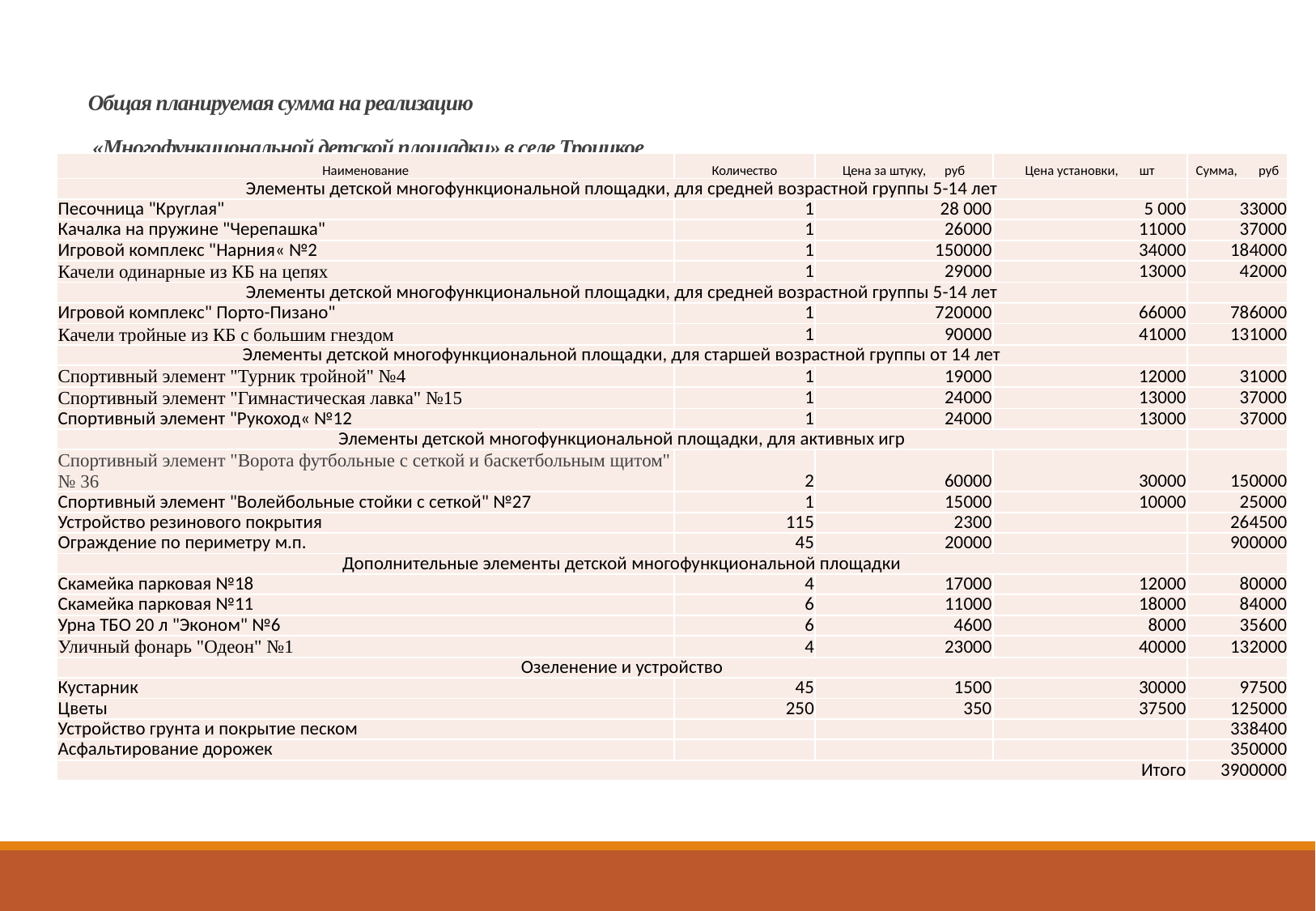

# Общая планируемая сумма на реализацию «Многофункциональной детской площадки» в селе Троицкое
| Наименование | Количество | Цена за штуку, руб | Цена установки, шт | Сумма, руб |
| --- | --- | --- | --- | --- |
| Элементы детской многофункциональной площадки, для средней возрастной группы 5-14 лет |  |  |  |  |
| Песочница "Круглая" | 1 | 28 000 | 5 000 | 33000 |
| Качалка на пружине "Черепашка" | 1 | 26000 | 11000 | 37000 |
| Игровой комплекс "Нарния« №2 | 1 | 150000 | 34000 | 184000 |
| Качели одинарные из КБ на цепях | 1 | 29000 | 13000 | 42000 |
| Элементы детской многофункциональной площадки, для средней возрастной группы 5-14 лет |  |  |  |  |
| Игровой комплекс" Порто-Пизано" | 1 | 720000 | 66000 | 786000 |
| Качели тройные из КБ с большим гнездом | 1 | 90000 | 41000 | 131000 |
| Элементы детской многофункциональной площадки, для старшей возрастной группы от 14 лет |  |  |  |  |
| Спортивный элемент "Турник тройной" №4 | 1 | 19000 | 12000 | 31000 |
| Спортивный элемент "Гимнастическая лавка" №15 | 1 | 24000 | 13000 | 37000 |
| Спортивный элемент "Рукоход« №12 | 1 | 24000 | 13000 | 37000 |
| Элементы детской многофункциональной площадки, для активных игр |  |  |  |  |
| Спортивный элемент "Ворота футбольные с сеткой и баскетбольным щитом" № 36 | 2 | 60000 | 30000 | 150000 |
| Спортивный элемент "Волейбольные стойки с сеткой" №27 | 1 | 15000 | 10000 | 25000 |
| Устройство резинового покрытия | 115 | 2300 |  | 264500 |
| Ограждение по периметру м.п. | 45 | 20000 |  | 900000 |
| Дополнительные элементы детской многофункциональной площадки |  |  |  |  |
| Скамейка парковая №18 | 4 | 17000 | 12000 | 80000 |
| Скамейка парковая №11 | 6 | 11000 | 18000 | 84000 |
| Урна ТБО 20 л "Эконом" №6 | 6 | 4600 | 8000 | 35600 |
| Уличный фонарь "Одеон" №1 | 4 | 23000 | 40000 | 132000 |
| Озеленение и устройство |  |  |  |  |
| Кустарник | 45 | 1500 | 30000 | 97500 |
| Цветы | 250 | 350 | 37500 | 125000 |
| Устройство грунта и покрытие песком |  |  |  | 338400 |
| Асфальтирование дорожек |  |  |  | 350000 |
| Итого |  |  |  | 3900000 |